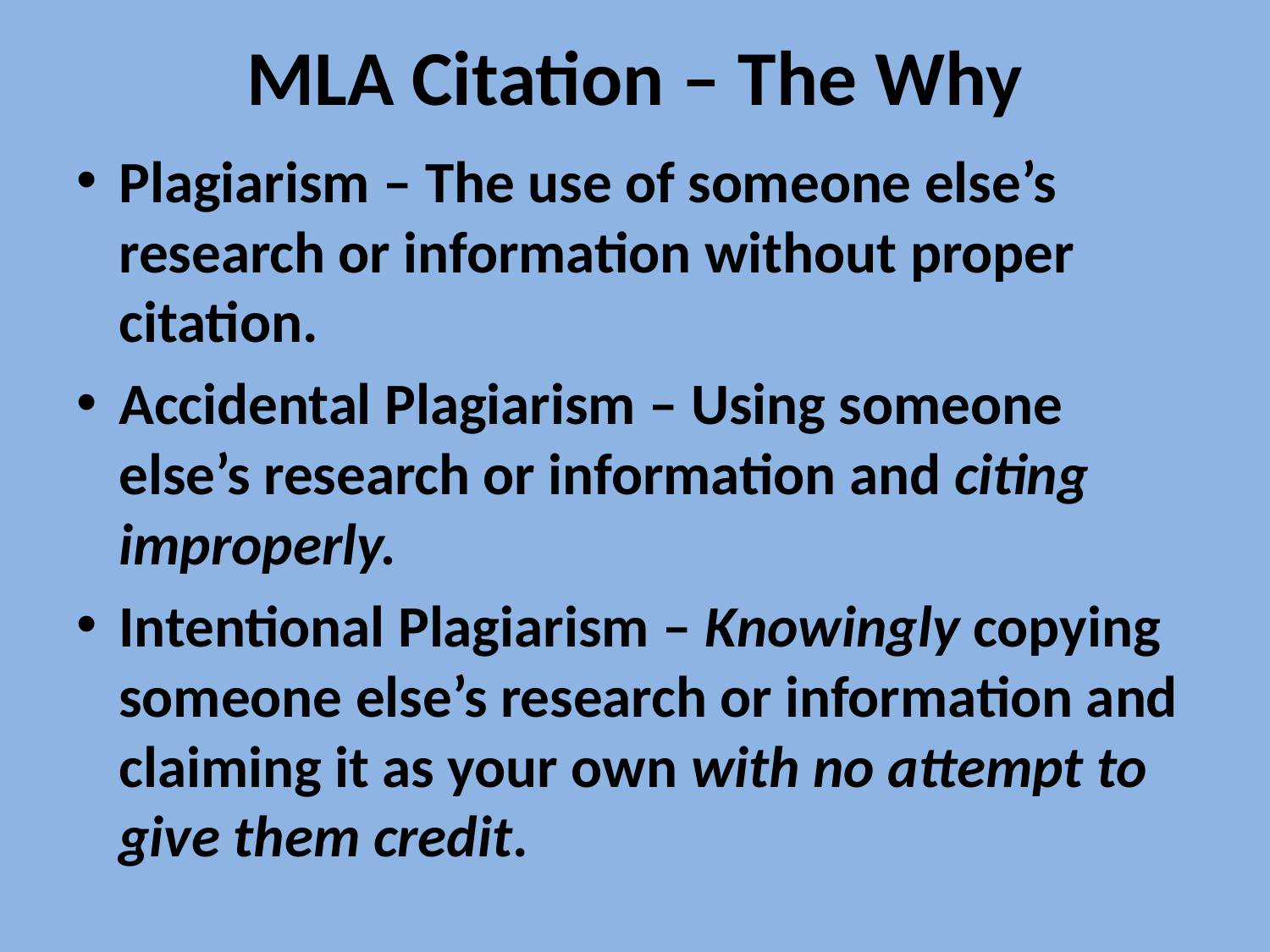

# MLA Citation – The Why
Plagiarism – The use of someone else’s research or information without proper citation.
Accidental Plagiarism – Using someone else’s research or information and citing improperly.
Intentional Plagiarism – Knowingly copying someone else’s research or information and claiming it as your own with no attempt to give them credit.